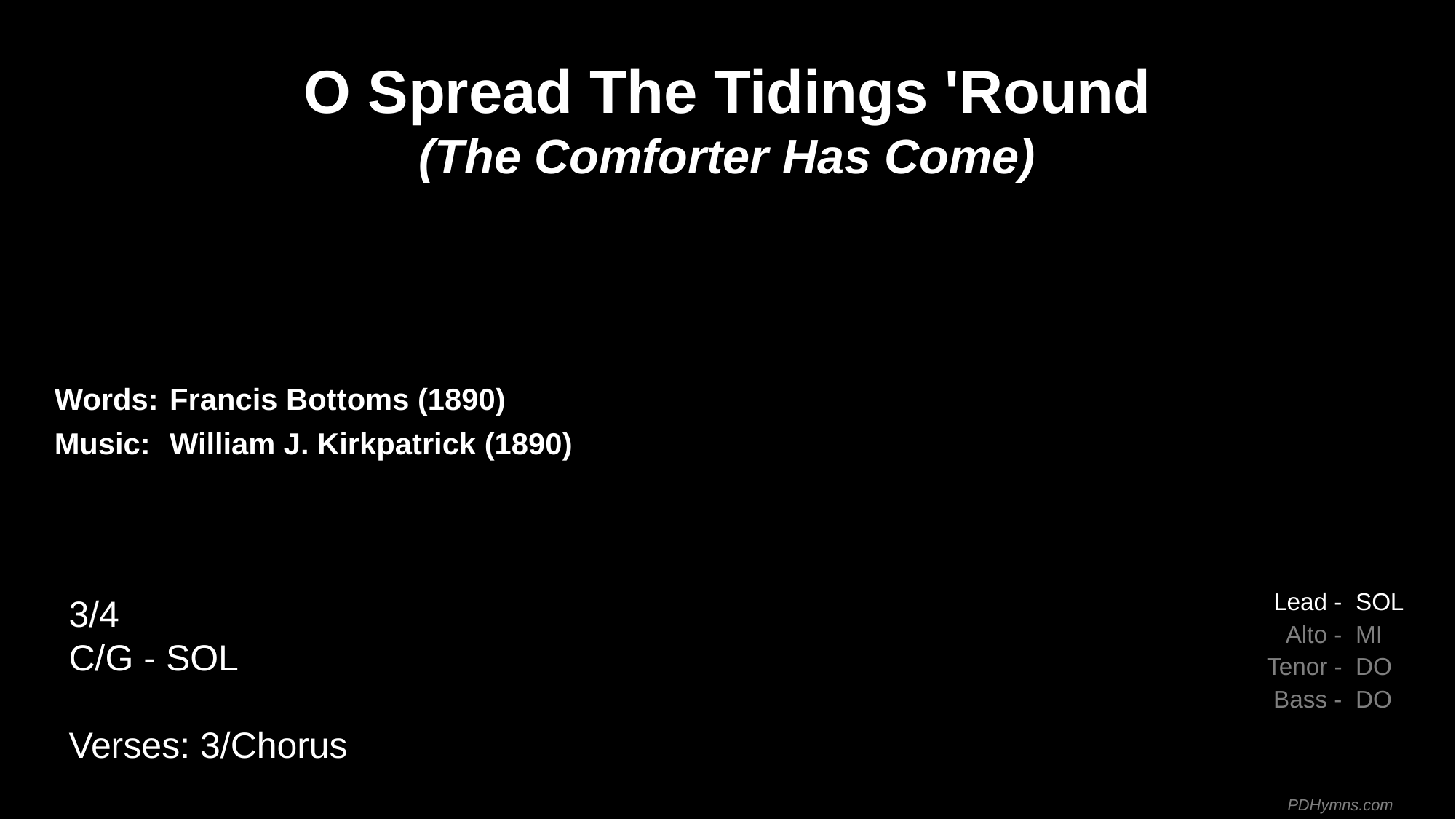

O Spread The Tidings 'Round
(The Comforter Has Come)

| Words: | Francis Bottoms (1890) |
| --- | --- |
| Music: | William J. Kirkpatrick (1890) |
|  |  |
|  |  |
3/4
C/G - SOL

Verses: 3/Chorus
| Lead - | SOL |
| --- | --- |
| Alto - | MI |
| Tenor - | DO |
| Bass - | DO |
PDHymns.com